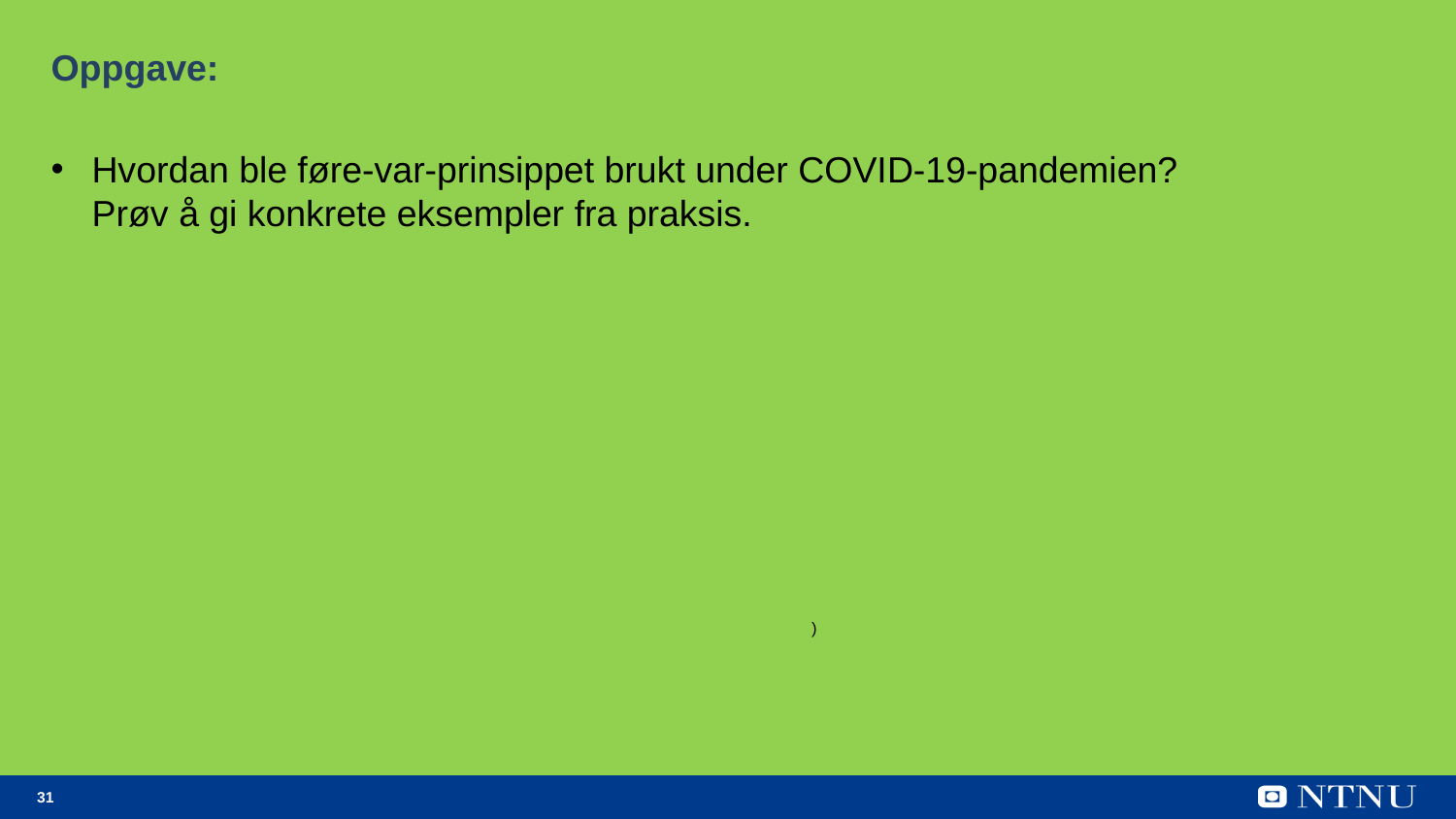

Oppgave:

Hvordan ble føre-var-prinsippet brukt under COVID-19-pandemien?
Prøv å gi konkrete eksempler fra praksis.

)